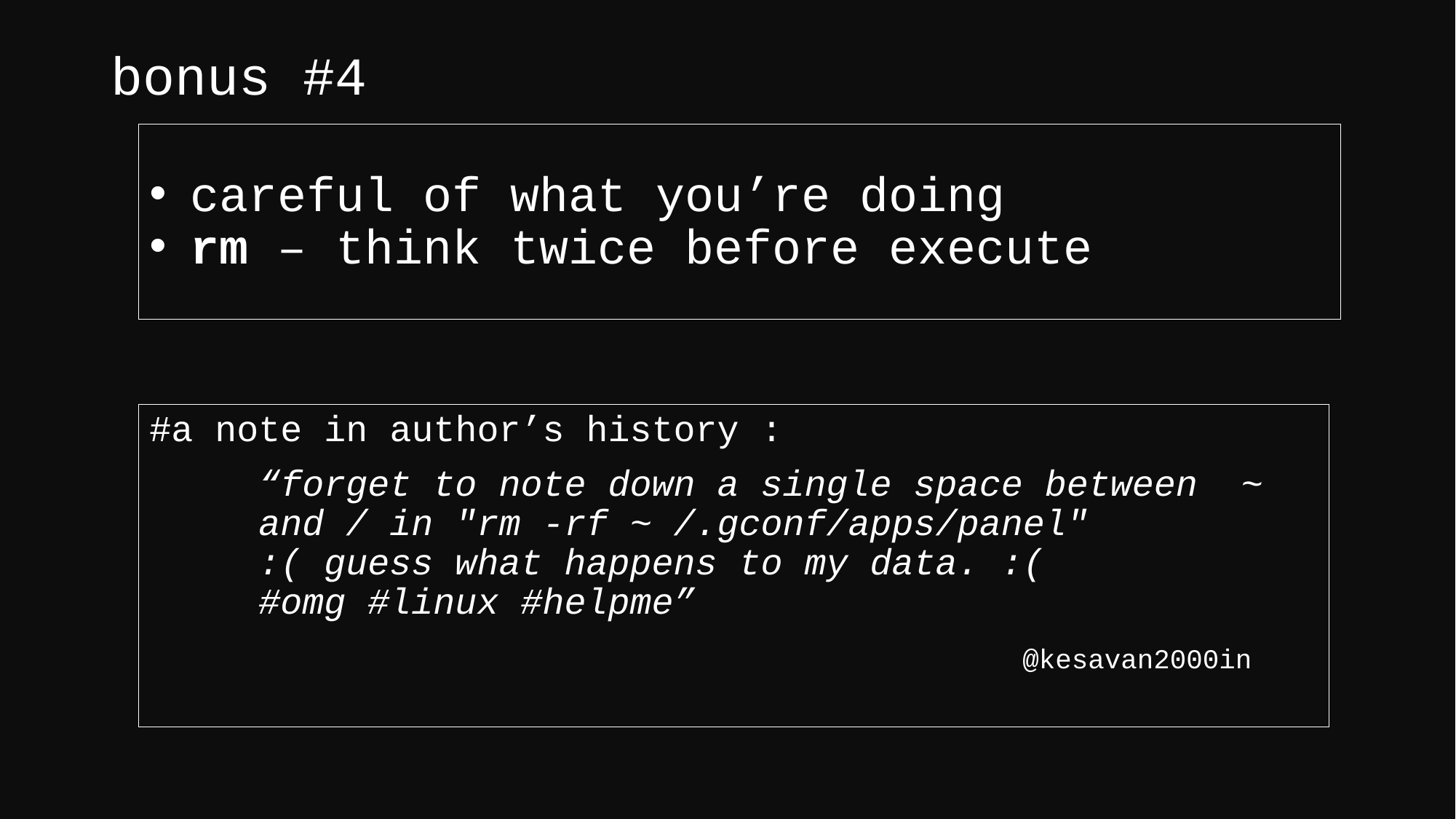

# bonus #4
careful of what you’re doing
rm – think twice before execute
#a note in author’s history :
	“forget to note down a single space between 	~ 	and / in "rm -rf ~ /.gconf/apps/panel"
	:( guess what happens to my data. :(
	#omg #linux #helpme”
								@kesavan2000in